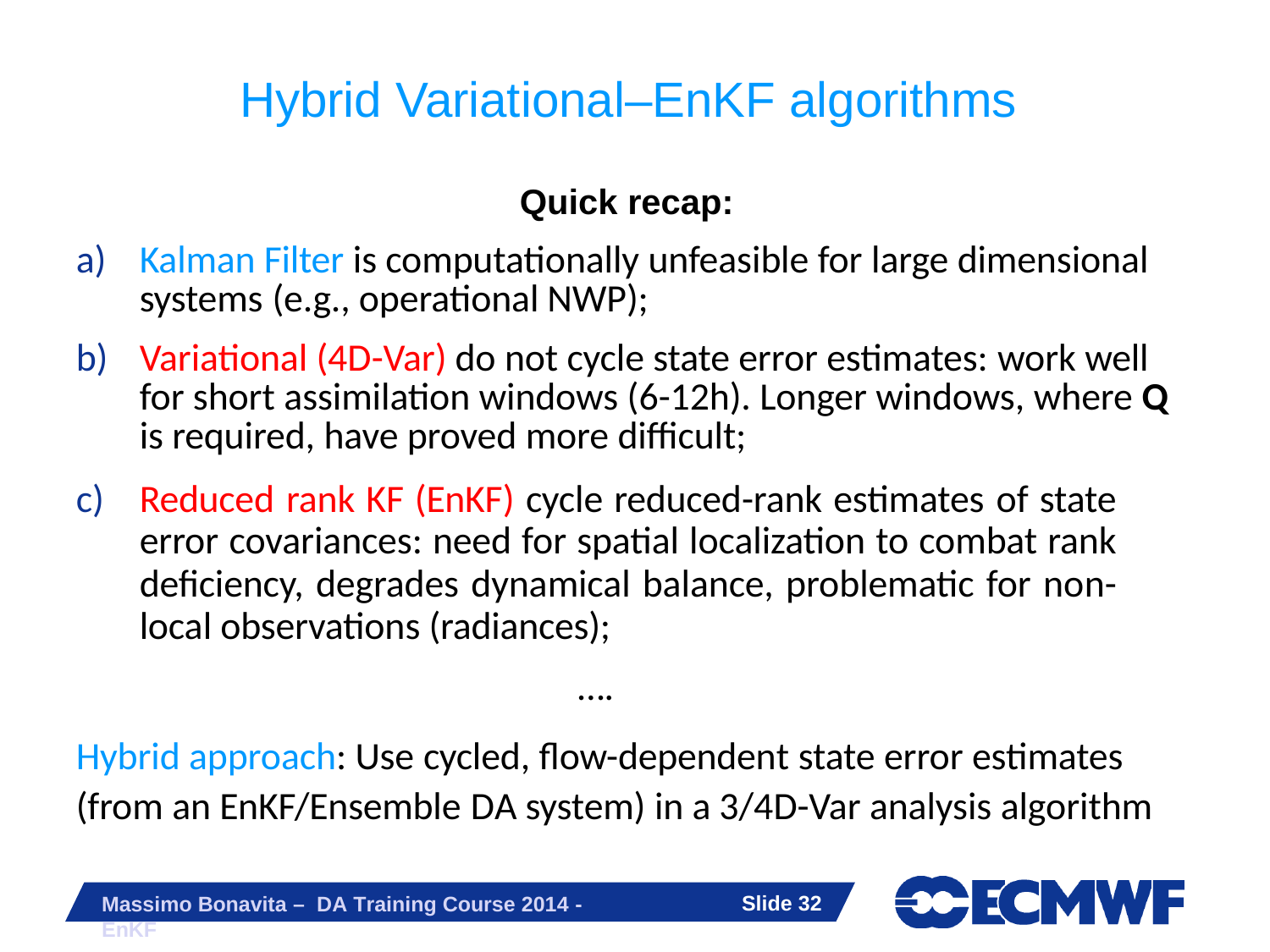

# Hybrid Variational–EnKF algorithms
Quick recap:
Kalman Filter is computationally unfeasible for large dimensional systems (e.g., operational NWP);
Variational (4D-Var) do not cycle state error estimates: work well for short assimilation windows (6-12h). Longer windows, where Q is required, have proved more difficult;
Reduced rank KF (EnKF) cycle reduced-rank estimates of state error covariances: need for spatial localization to combat rank deficiency, degrades dynamical balance, problematic for non- local observations (radiances);
….
Hybrid approach: Use cycled, flow-dependent state error estimates (from an EnKF/Ensemble DA system) in a 3/4D-Var analysis algorithm

Slide 32
Massimo Bonavita –  DA Training Course 2014 - EnKF